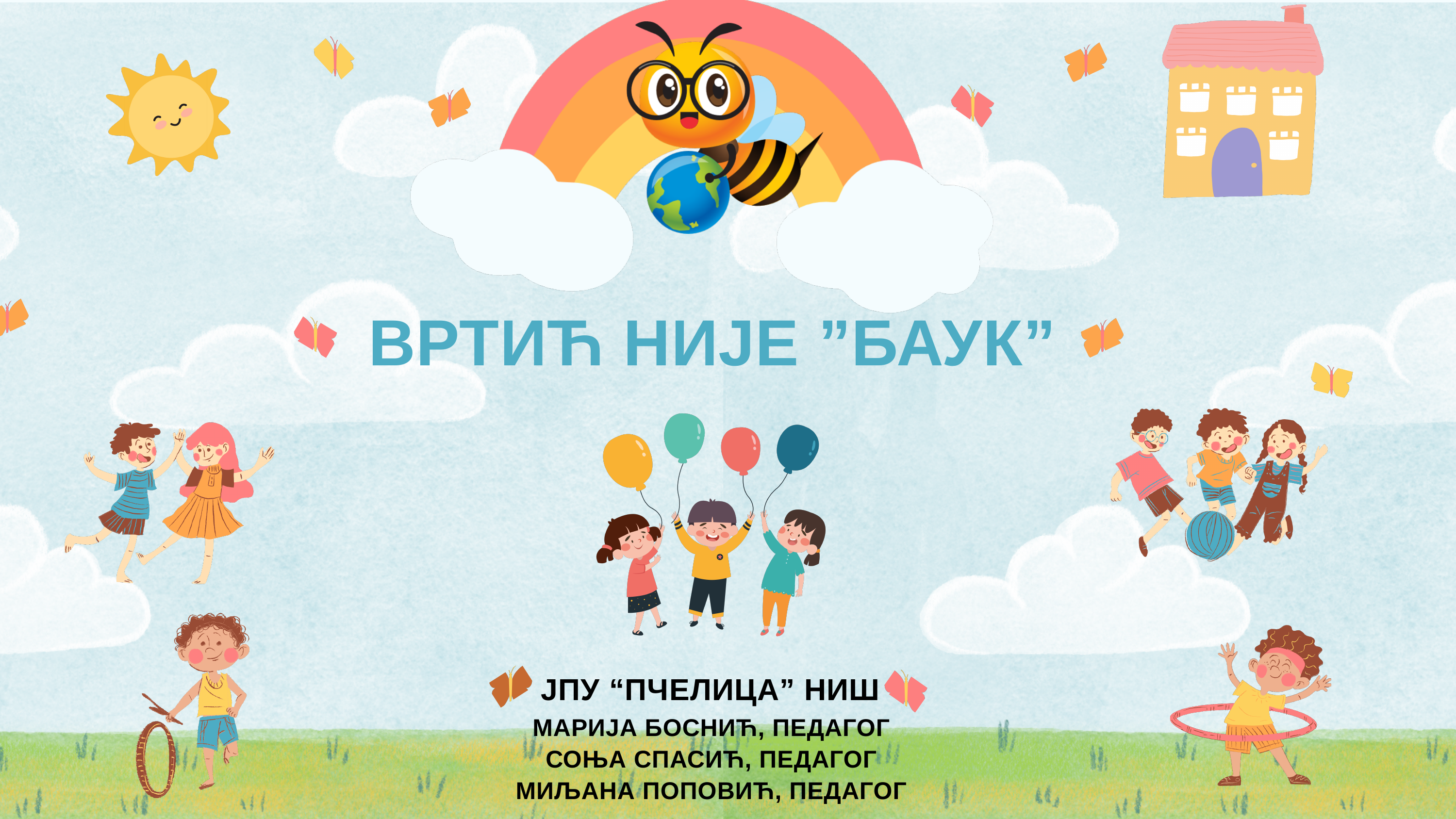

ВРТИЋ НИЈЕ ”БАУК”

ЈПУ “ПЧЕЛИЦА” НИШ

МАРИЈА БОСНИЋ, ПЕДАГОГ
СОЊА СПАСИЋ, ПЕДАГОГ
МИЉАНА ПОПОВИЋ, ПЕДАГОГ